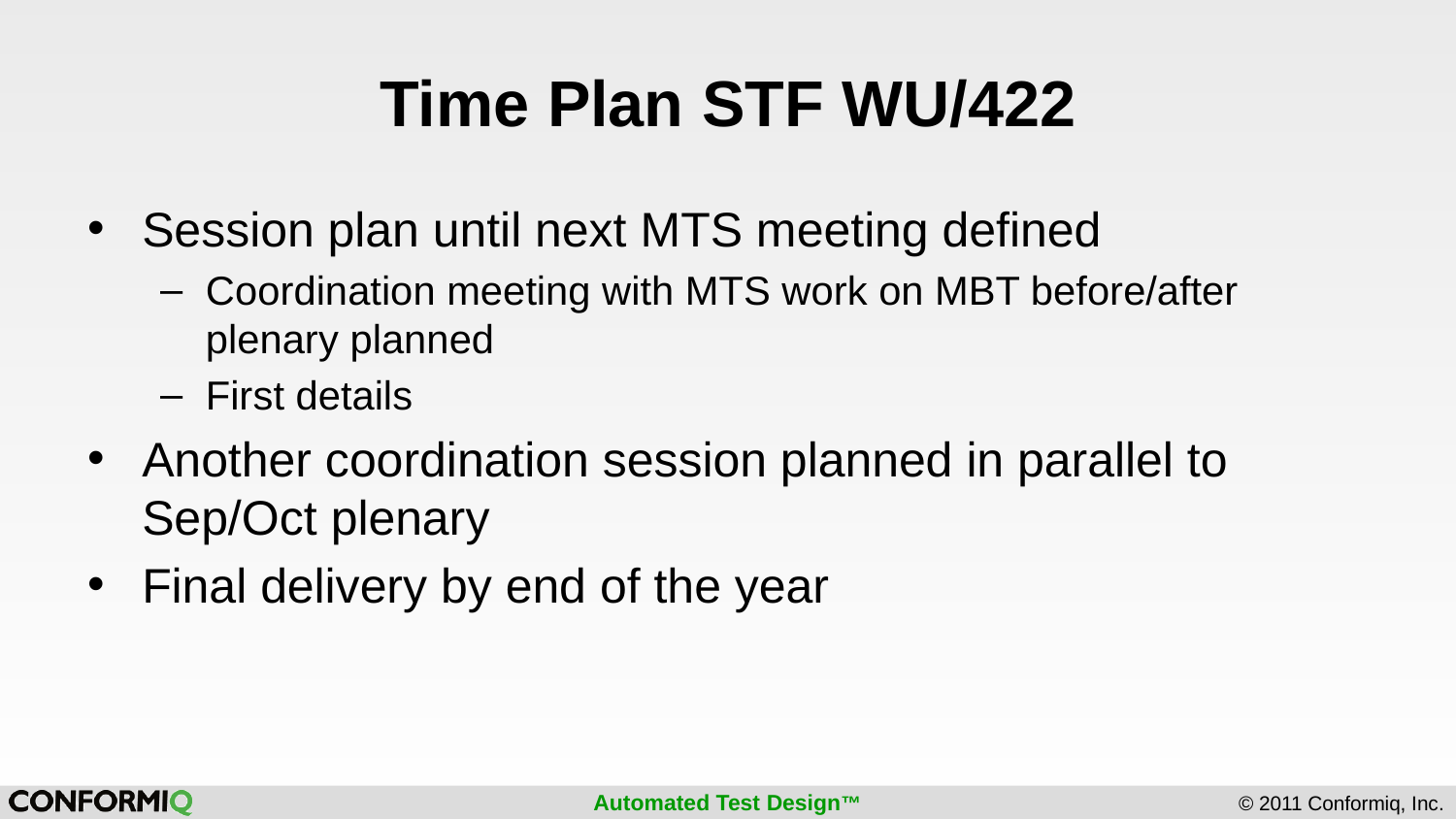

# Time Plan STF WU/422
Session plan until next MTS meeting defined
Coordination meeting with MTS work on MBT before/after plenary planned
First details
Another coordination session planned in parallel to Sep/Oct plenary
Final delivery by end of the year